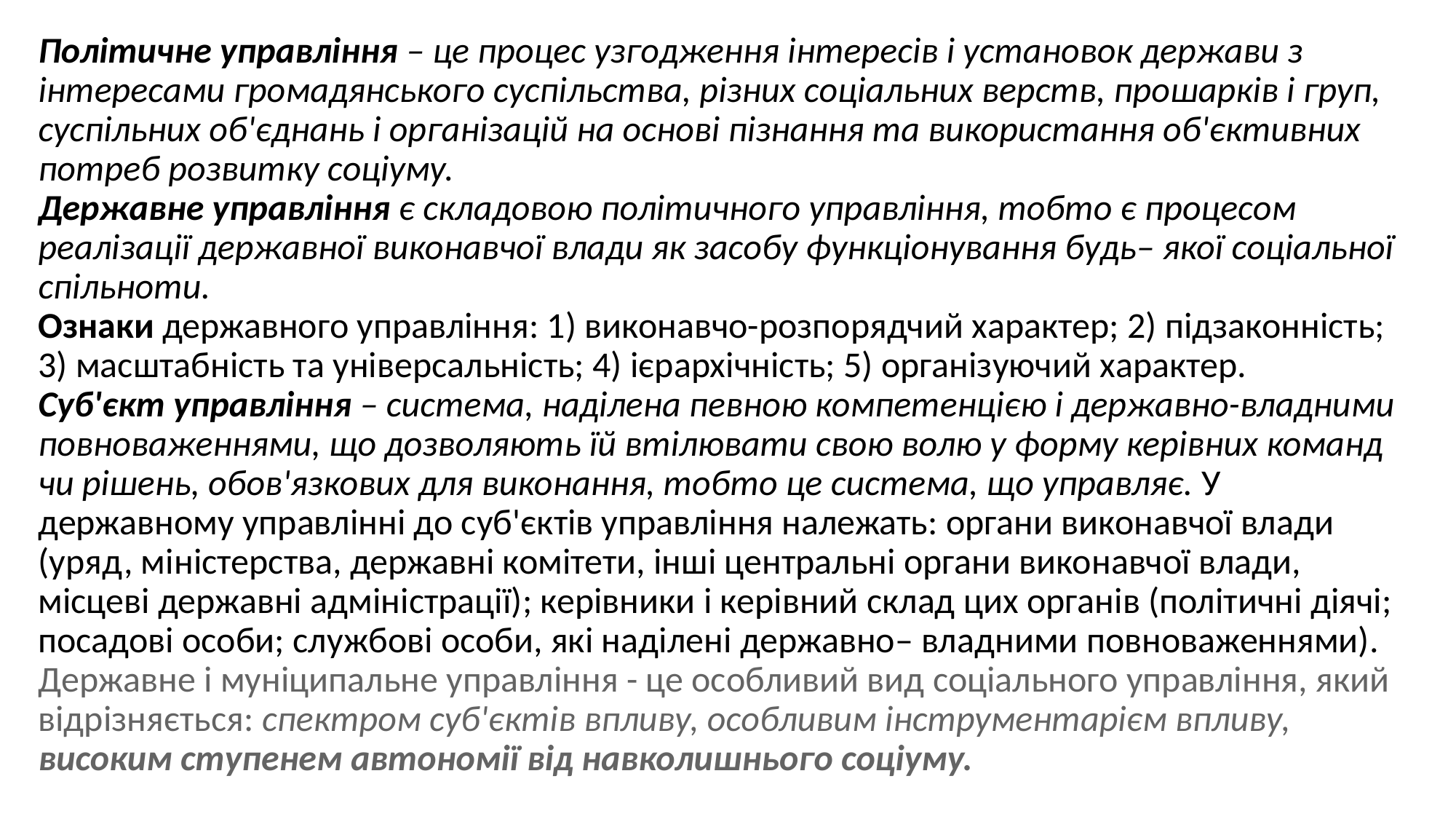

Політичне управління – це процес узгодження інтересів і установок держави з інтересами громадянського суспільства, різних соціальних верств, прошарків і груп, суспільних об'єднань і організацій на основі пізнання та використання об'єктивних потреб розвитку соціуму.
Державне управління є складовою політичного управління, тобто є процесом реалізації державної виконавчої влади як засобу функціонування будь– якої соціальної спільноти.
Ознаки державного управління: 1) виконавчо-розпорядчий характер; 2) підзаконність; 3) масштабність та універсальність; 4) ієрархічність; 5) організуючий характер.
Суб'єкт управління – система, наділена певною компетенцією і державно-владними повноваженнями, що дозволяють їй втілювати свою волю у форму керівних команд чи рішень, обов'язкових для виконання, тобто це система, що управляє. У державному управлінні до суб'єктів управління належать: органи виконавчої влади (уряд, міністерства, державні комітети, інші центральні органи виконавчої влади, місцеві державні адміністрації); керівники і керівний склад цих органів (політичні діячі; посадові особи; службові особи, які наділені державно– владними повноваженнями).
Державне і муніципальне управління - це особливий вид соціального управління, який відрізняється: спектром суб'єктів впливу, особливим інструментарієм впливу, високим ступенем автономії від навколишнього соціуму.